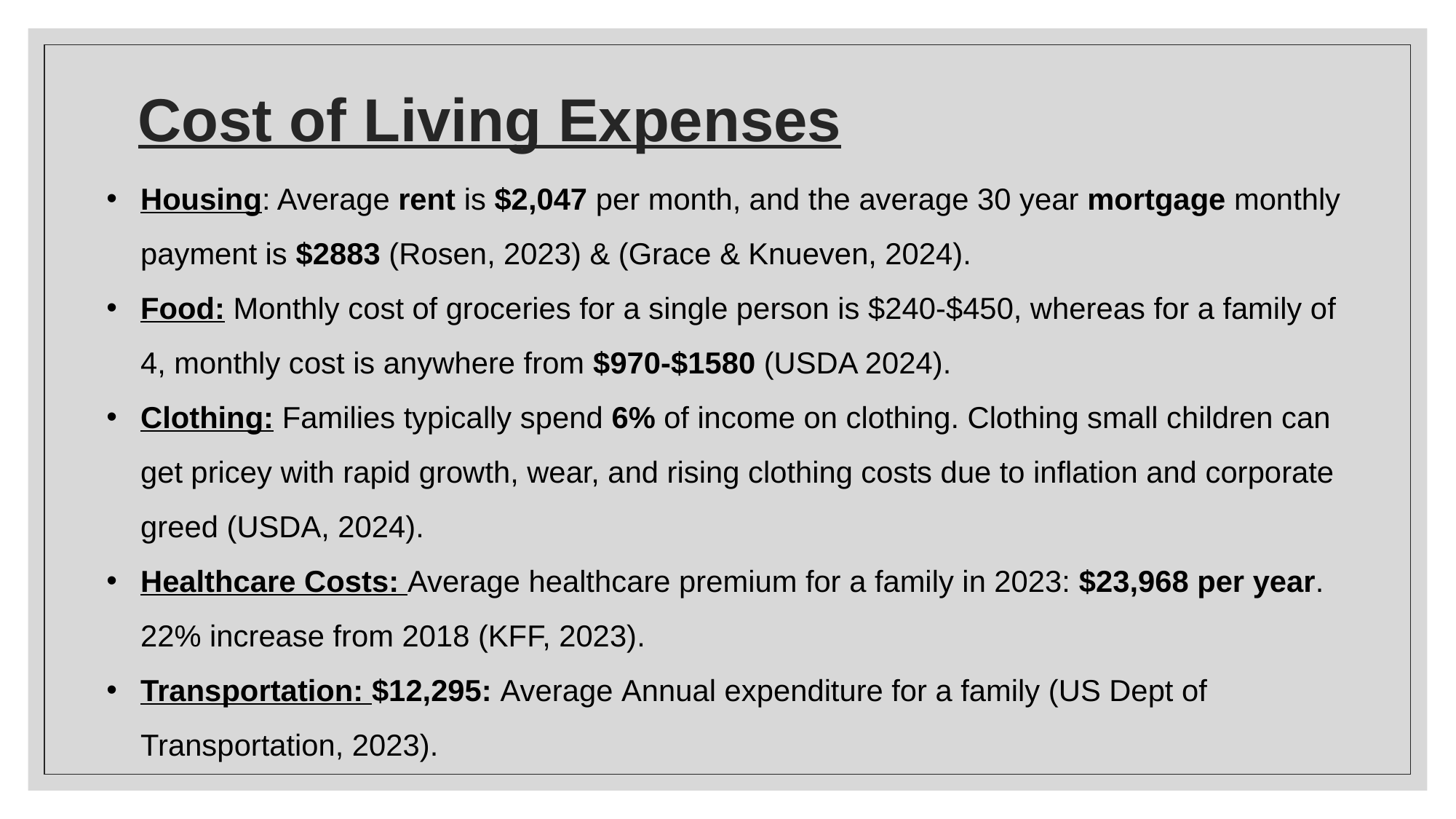

# Cost of Living Expenses
Housing: Average rent is $2,047 per month, and the average 30 year mortgage monthly payment is $2883 (Rosen, 2023) & (Grace & Knueven, 2024).
Food: Monthly cost of groceries for a single person is $240-$450, whereas for a family of 4, monthly cost is anywhere from $970-$1580 (USDA 2024).
Clothing: Families typically spend 6% of income on clothing. Clothing small children can get pricey with rapid growth, wear, and rising clothing costs due to inflation and corporate greed (USDA, 2024).
Healthcare Costs: Average healthcare premium for a family in 2023: $23,968 per year. 22% increase from 2018 (KFF, 2023).
Transportation: $12,295: Average Annual expenditure for a family (US Dept of Transportation, 2023).